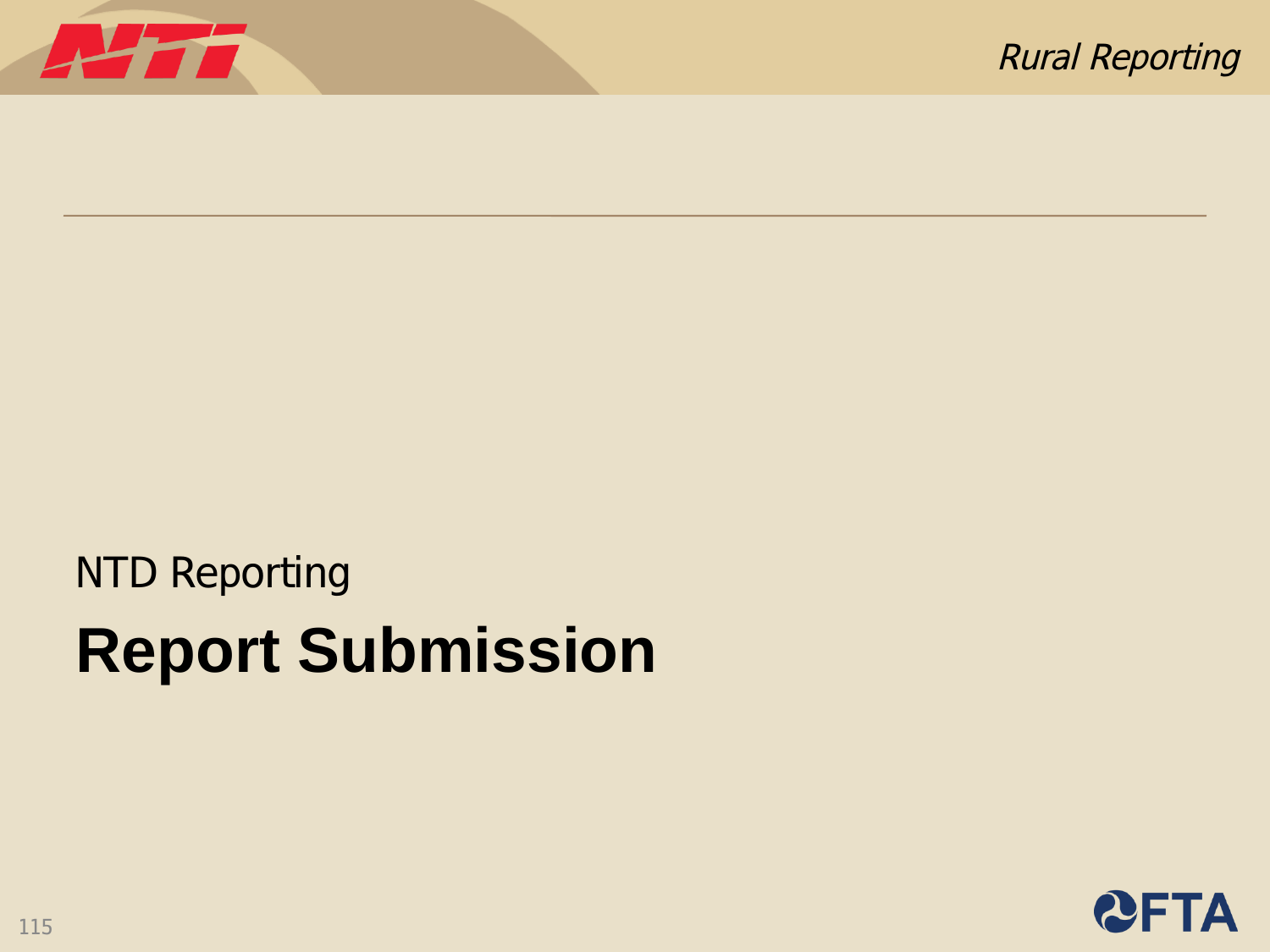

# Report Submission
NTD Reporting
Report Submission
115